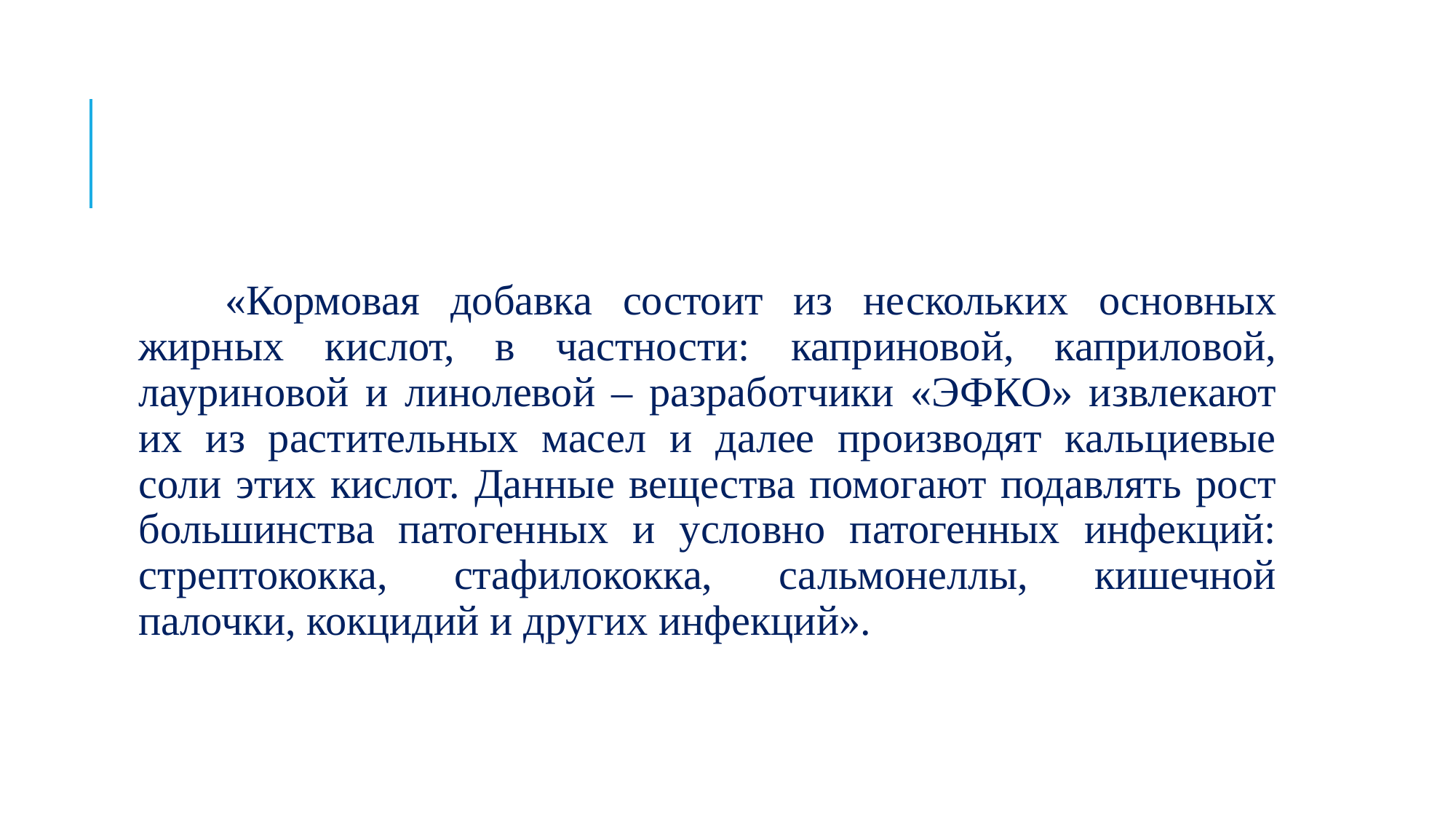

#
«Кормовая добавка состоит из нескольких основных жирных кислот, в частности: каприновой, каприловой, лауриновой и линолевой – разработчики «ЭФКО» извлекают их из растительных масел и далее производят кальциевые соли этих кислот. Данные вещества помогают подавлять рост большинства патогенных и условно патогенных инфекций: стрептококка, стафилококка, сальмонеллы, кишечной палочки, кокцидий и других инфекций».